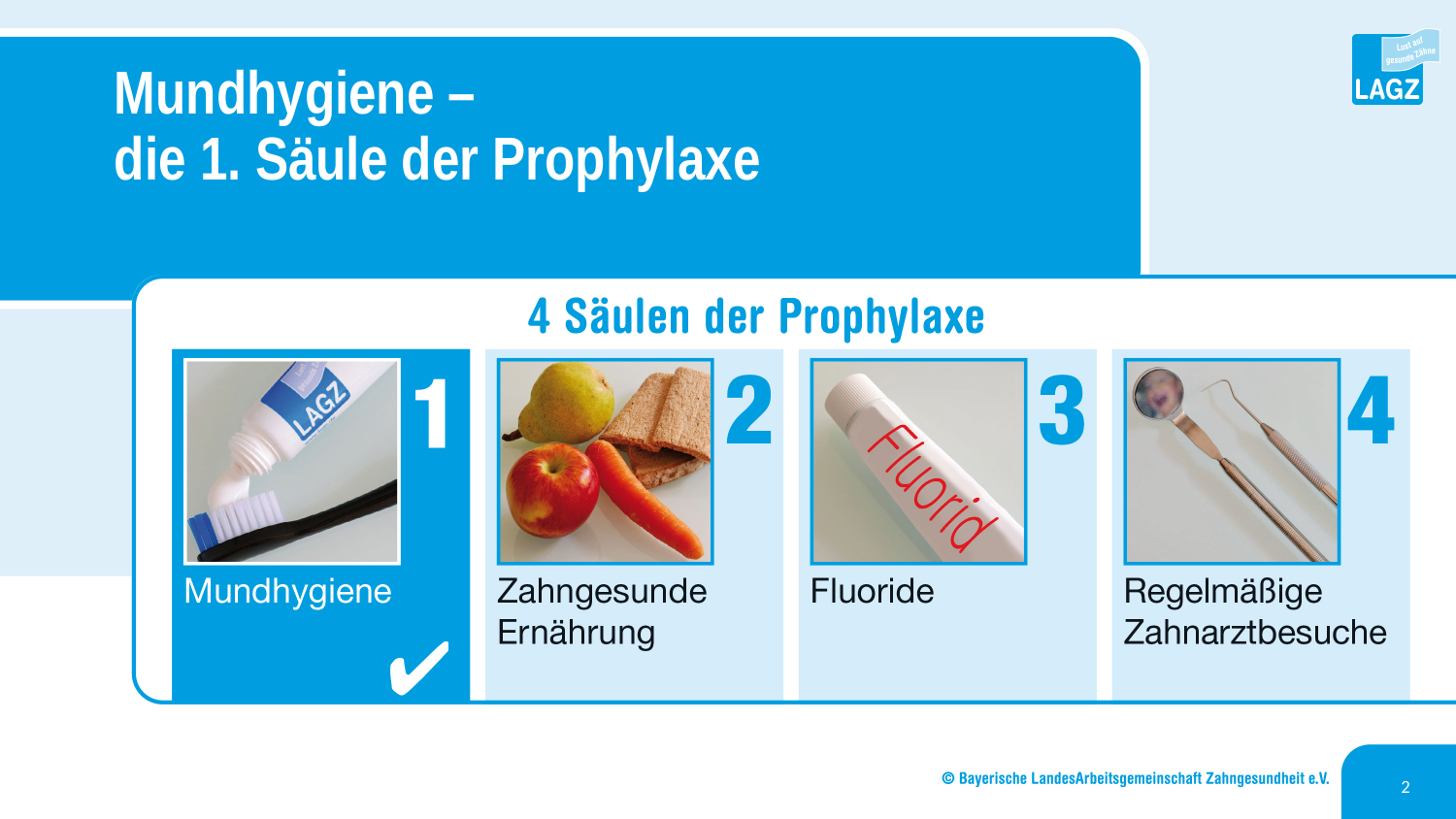

Mundhygiene –
die 1. Säule der Prophylaxe
2